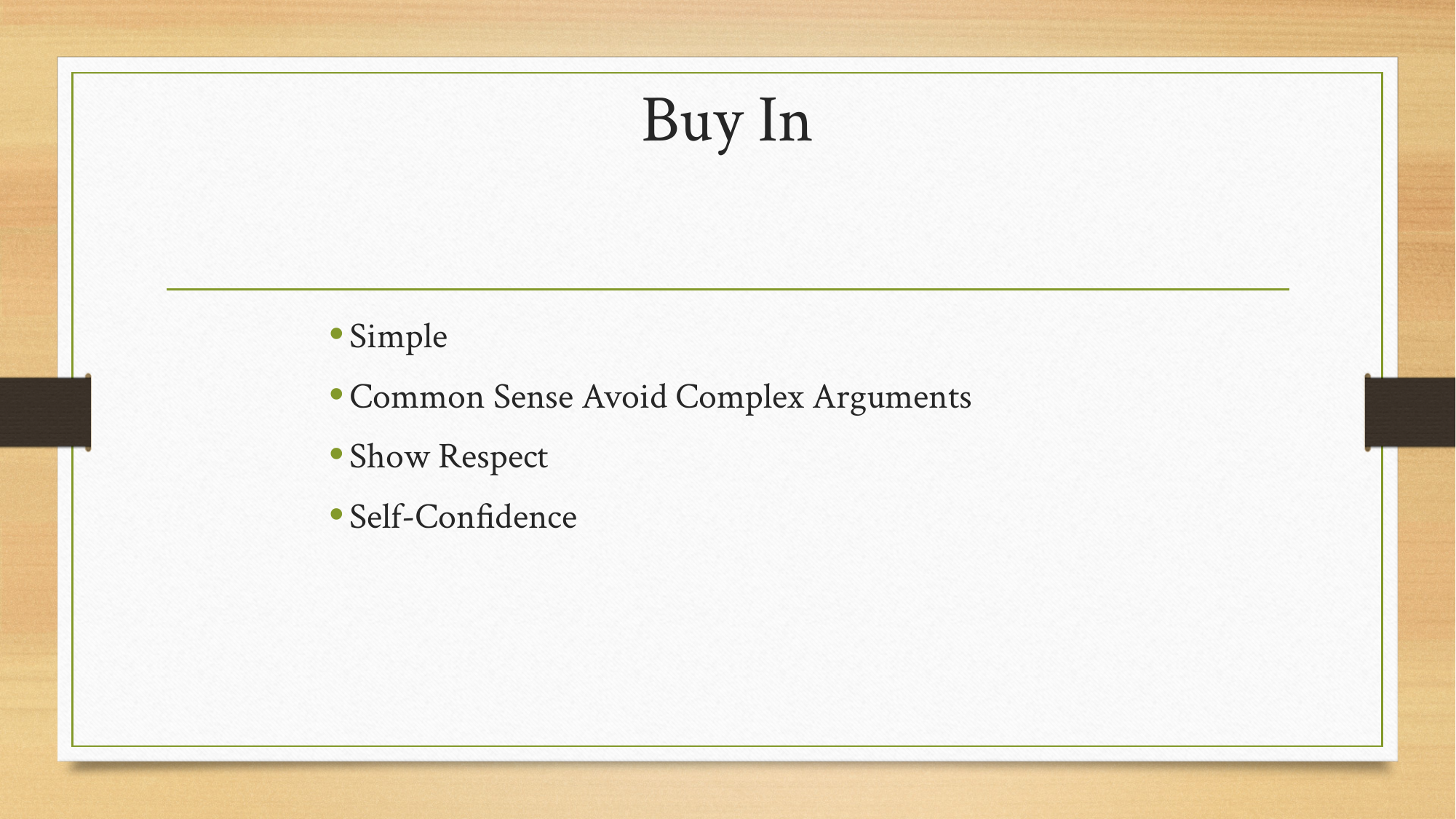

# Buy In
Simple
Common Sense Avoid Complex Arguments
Show Respect
Self-Confidence